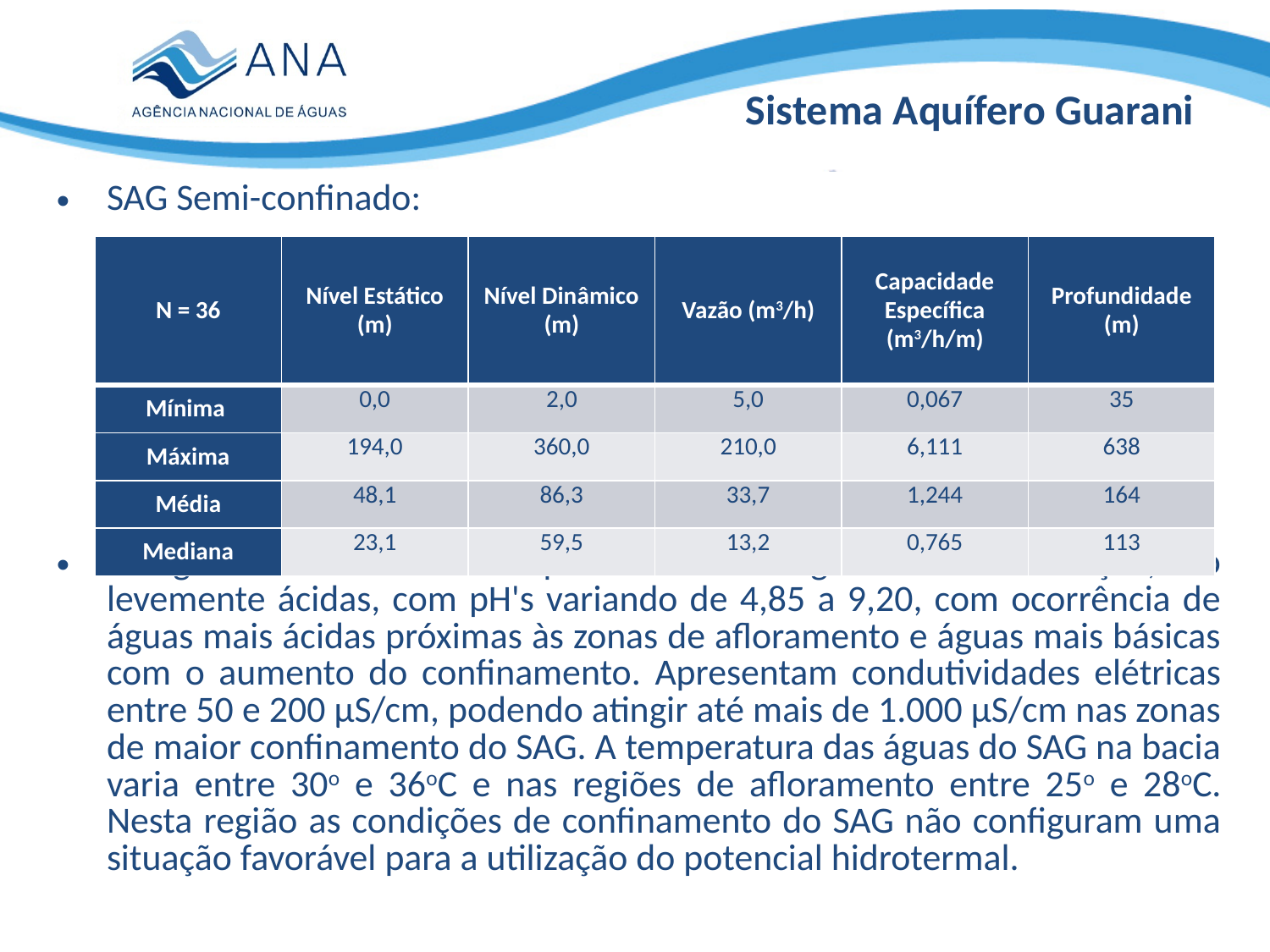

Sistema Aquífero Guarani
SAG Semi-confinado:

As águas do SAG na BHRP apresentam baixo grau de mineralização, são levemente ácidas, com pH's variando de 4,85 a 9,20, com ocorrência de águas mais ácidas próximas às zonas de afloramento e águas mais básicas com o aumento do confinamento. Apresentam condutividades elétricas entre 50 e 200 μS/cm, podendo atingir até mais de 1.000 μS/cm nas zonas de maior confinamento do SAG. A temperatura das águas do SAG na bacia varia entre 30o e 36oC e nas regiões de afloramento entre 25o e 28oC. Nesta região as condições de confinamento do SAG não configuram uma situação favorável para a utilização do potencial hidrotermal.

| N = 36 | Nível Estático (m) | Nível Dinâmico (m) | Vazão (m3/h) | Capacidade Específica (m3/h/m) | Profundidade (m) |
| --- | --- | --- | --- | --- | --- |
| Mínima | 0,0 | 2,0 | 5,0 | 0,067 | 35 |
| Máxima | 194,0 | 360,0 | 210,0 | 6,111 | 638 |
| Média | 48,1 | 86,3 | 33,7 | 1,244 | 164 |
| Mediana | 23,1 | 59,5 | 13,2 | 0,765 | 113 |